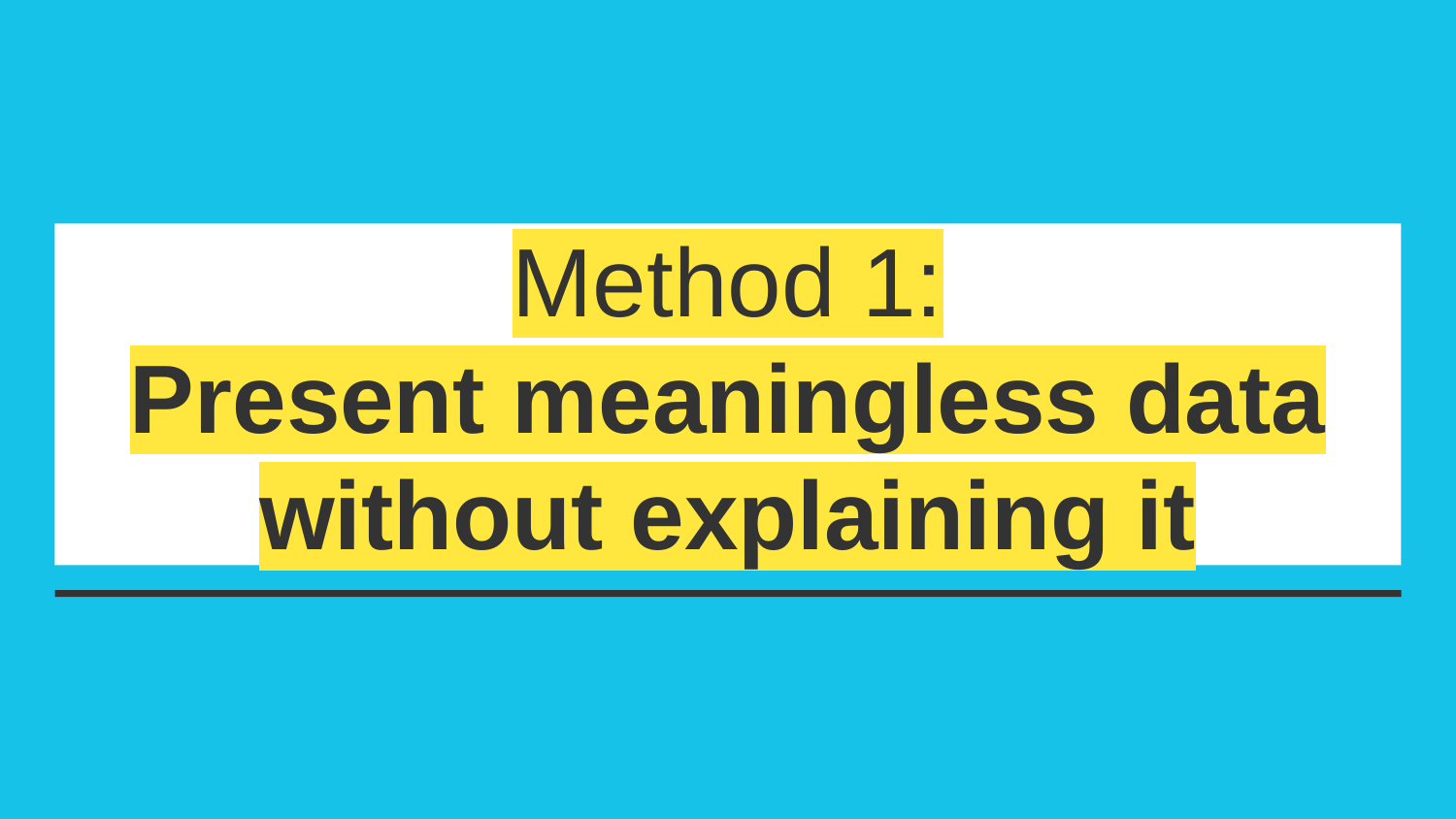

# Method 1:
Present meaningless data without explaining it